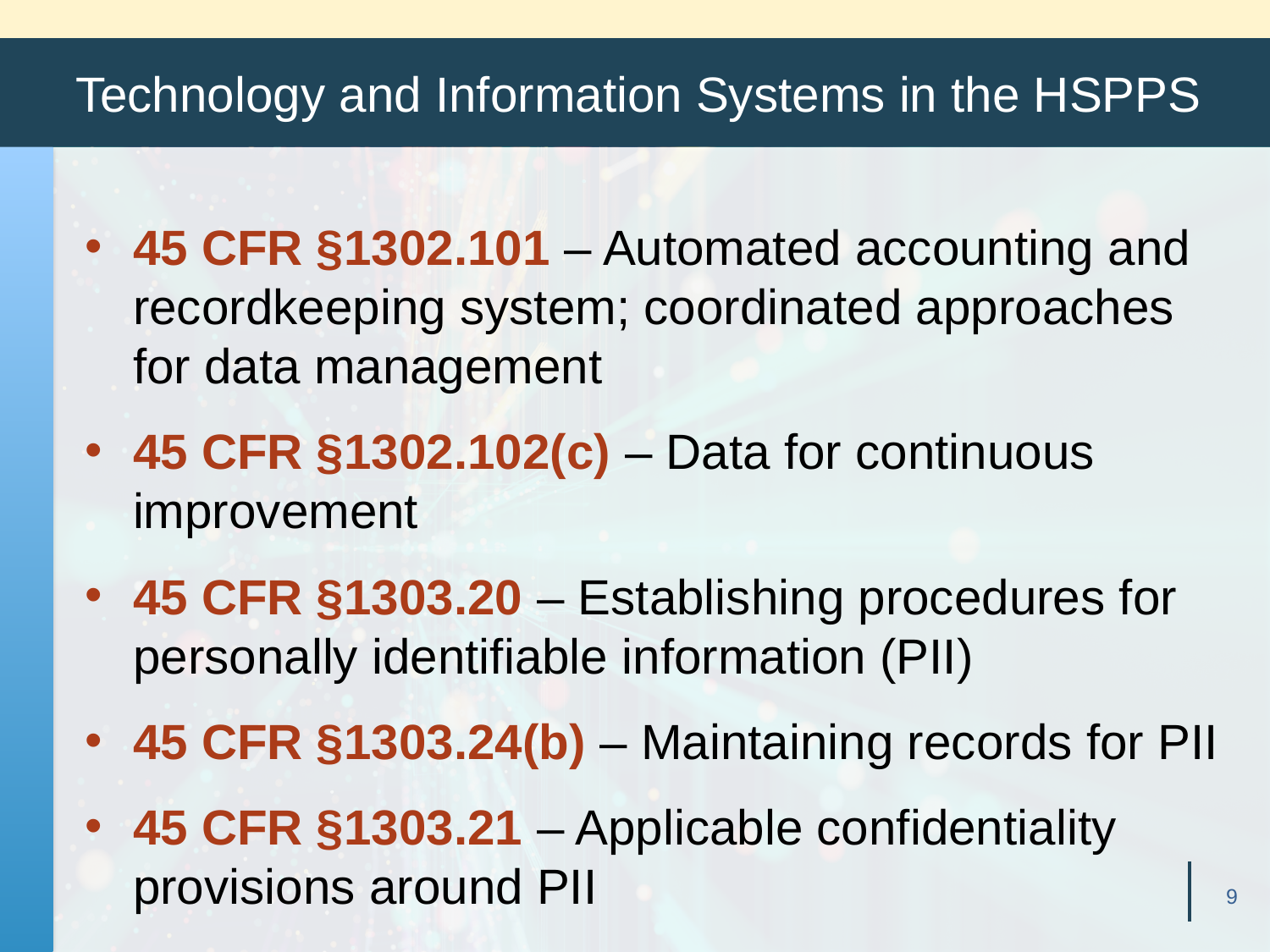

# Technology and Information Systems in the HSPPS
45 CFR §1302.101 – Automated accounting and recordkeeping system; coordinated approaches
for data management
45 CFR §1302.102(c) – Data for continuous improvement
45 CFR §1303.20 – Establishing procedures for personally identifiable information (PII)
45 CFR §1303.24(b) – Maintaining records for PII
45 CFR §1303.21 – Applicable confidentiality provisions around PII